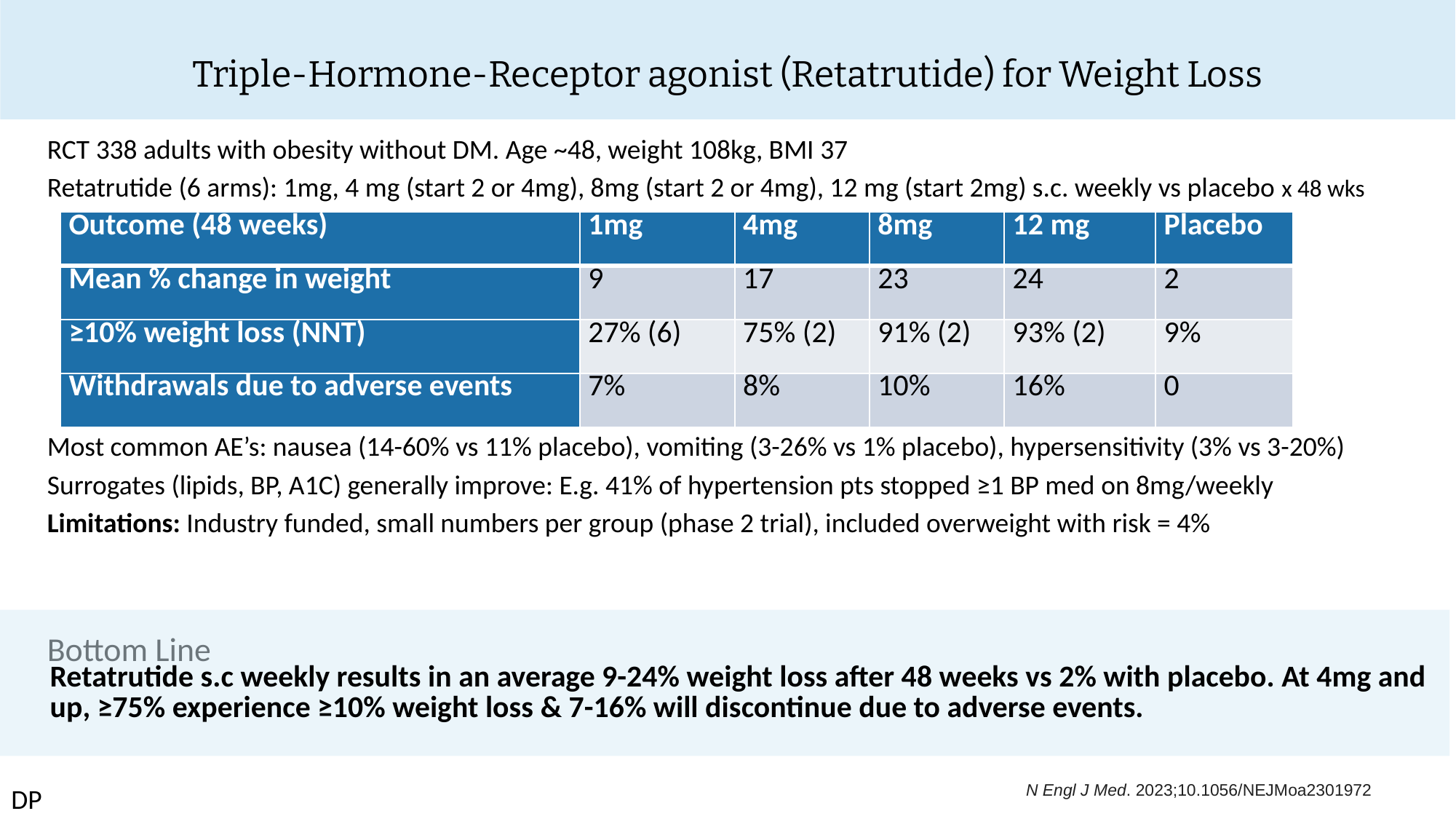

Triple-Hormone-Receptor agonist (Retatrutide) for Weight Loss

RCT 338 adults with obesity without DM. Age ~48, weight 108kg, BMI 37
Retatrutide (6 arms): 1mg, 4 mg (start 2 or 4mg), 8mg (start 2 or 4mg), 12 mg (start 2mg) s.c. weekly vs placebo x 48 wks

Most common AE’s: nausea (14-60% vs 11% placebo), vomiting (3-26% vs 1% placebo), hypersensitivity (3% vs 3-20%)
Surrogates (lipids, BP, A1C) generally improve: E.g. 41% of hypertension pts stopped ≥1 BP med on 8mg/weekly
Limitations: Industry funded, small numbers per group (phase 2 trial), included overweight with risk = 4%

| Outcome (48 weeks) | 1mg | 4mg | 8mg | 12 mg | Placebo |
| --- | --- | --- | --- | --- | --- |
| Mean % change in weight | 9 | 17 | 23 | 24 | 2 |
| ≥10% weight loss (NNT) | 27% (6) | 75% (2) | 91% (2) | 93% (2) | 9% |
| Withdrawals due to adverse events | 7% | 8% | 10% | 16% | 0 |

Bottom Line
Retatrutide s.c weekly results in an average 9-24% weight loss after 48 weeks vs 2% with placebo. At 4mg and up, ≥75% experience ≥10% weight loss & 7-16% will discontinue due to adverse events.

N Engl J Med. 2023;10.1056/NEJMoa2301972
DP